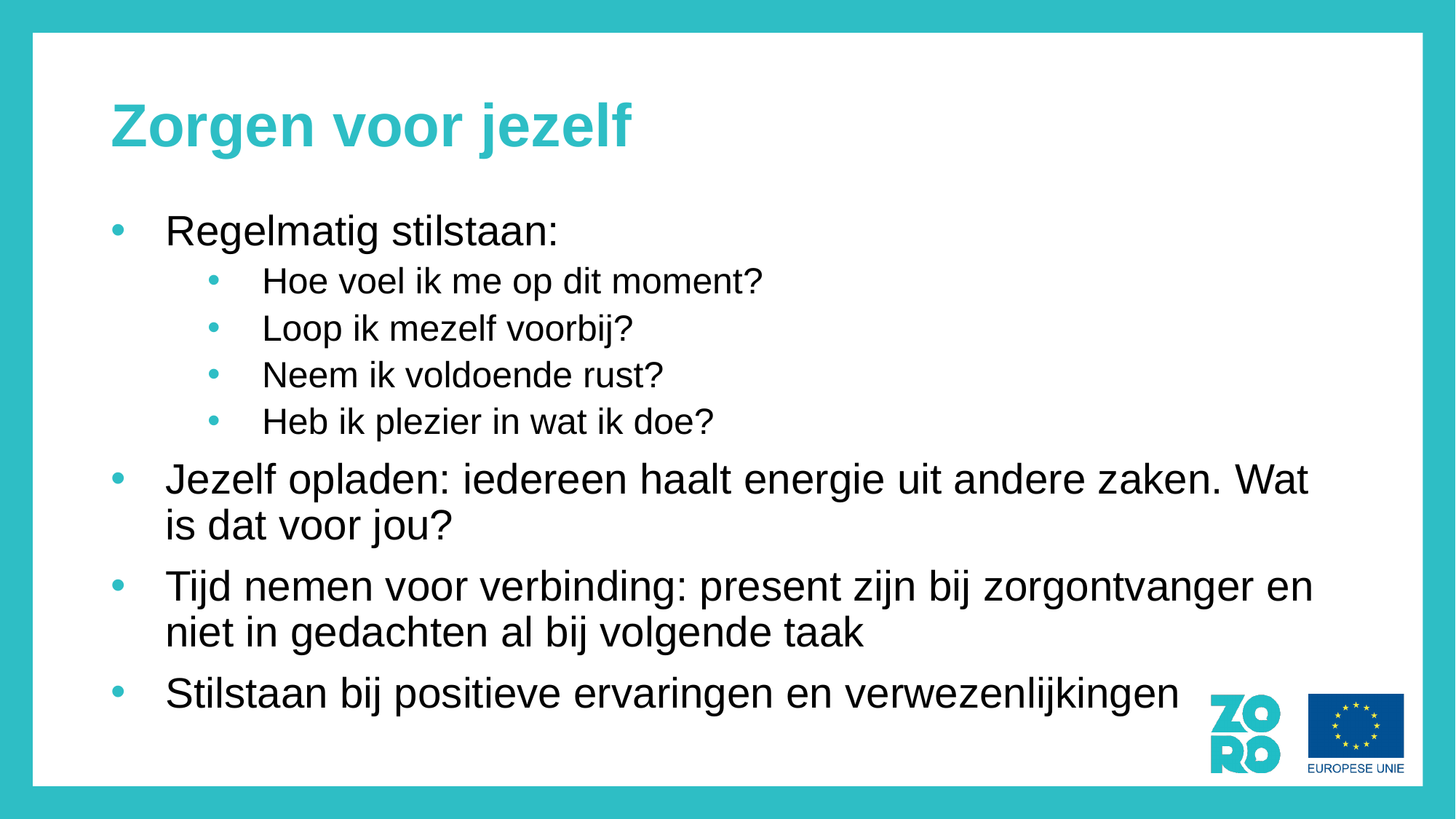

# Zorgen voor jezelf
Regelmatig stilstaan:
Hoe voel ik me op dit moment?
Loop ik mezelf voorbij?
Neem ik voldoende rust?
Heb ik plezier in wat ik doe?
Jezelf opladen: iedereen haalt energie uit andere zaken. Wat is dat voor jou?
Tijd nemen voor verbinding: present zijn bij zorgontvanger en niet in gedachten al bij volgende taak
Stilstaan bij positieve ervaringen en verwezenlijkingen